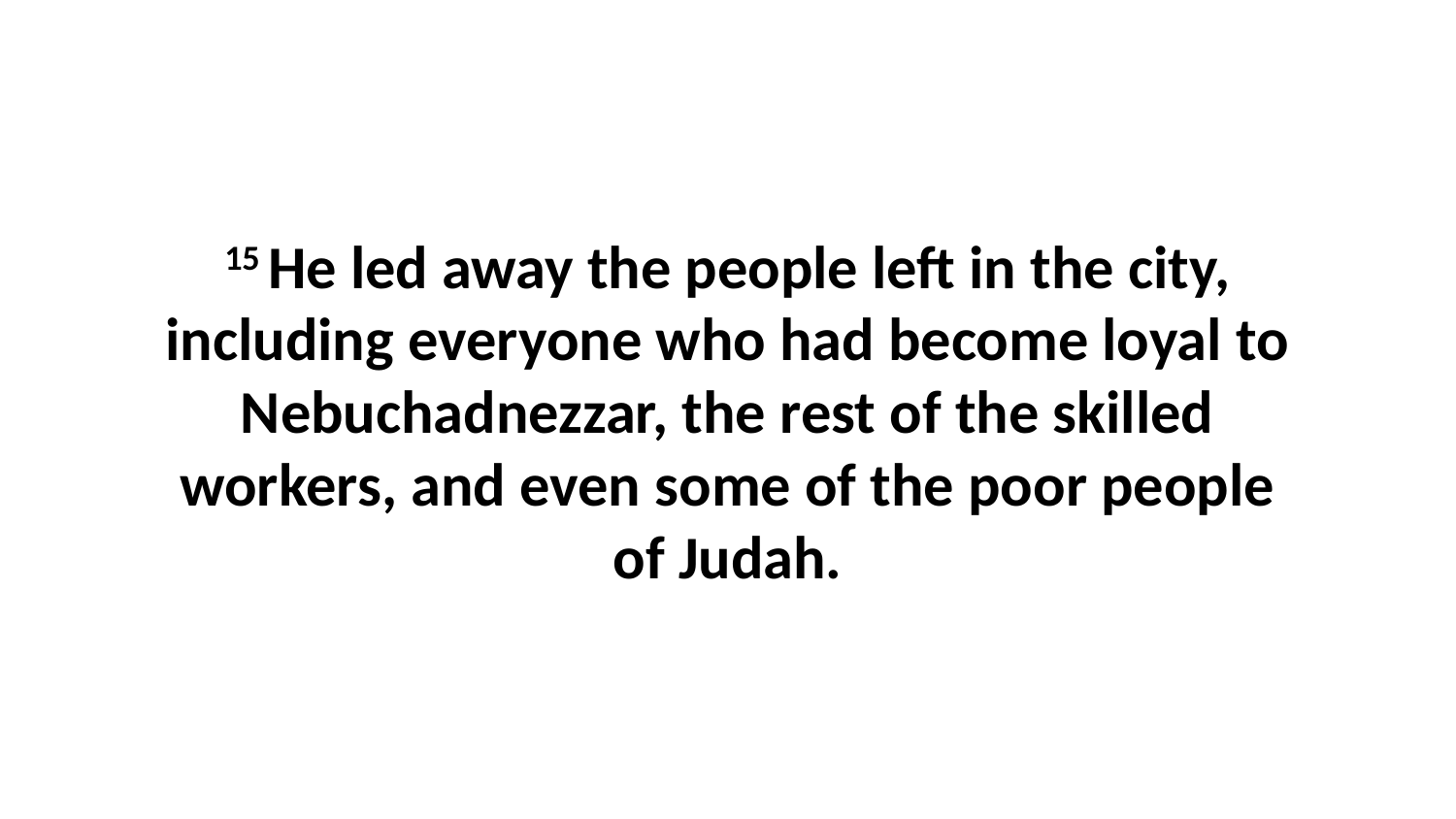

15 He led away the people left in the city, including everyone who had become loyal to Nebuchadnezzar, the rest of the skilled workers, and even some of the poor people of Judah.